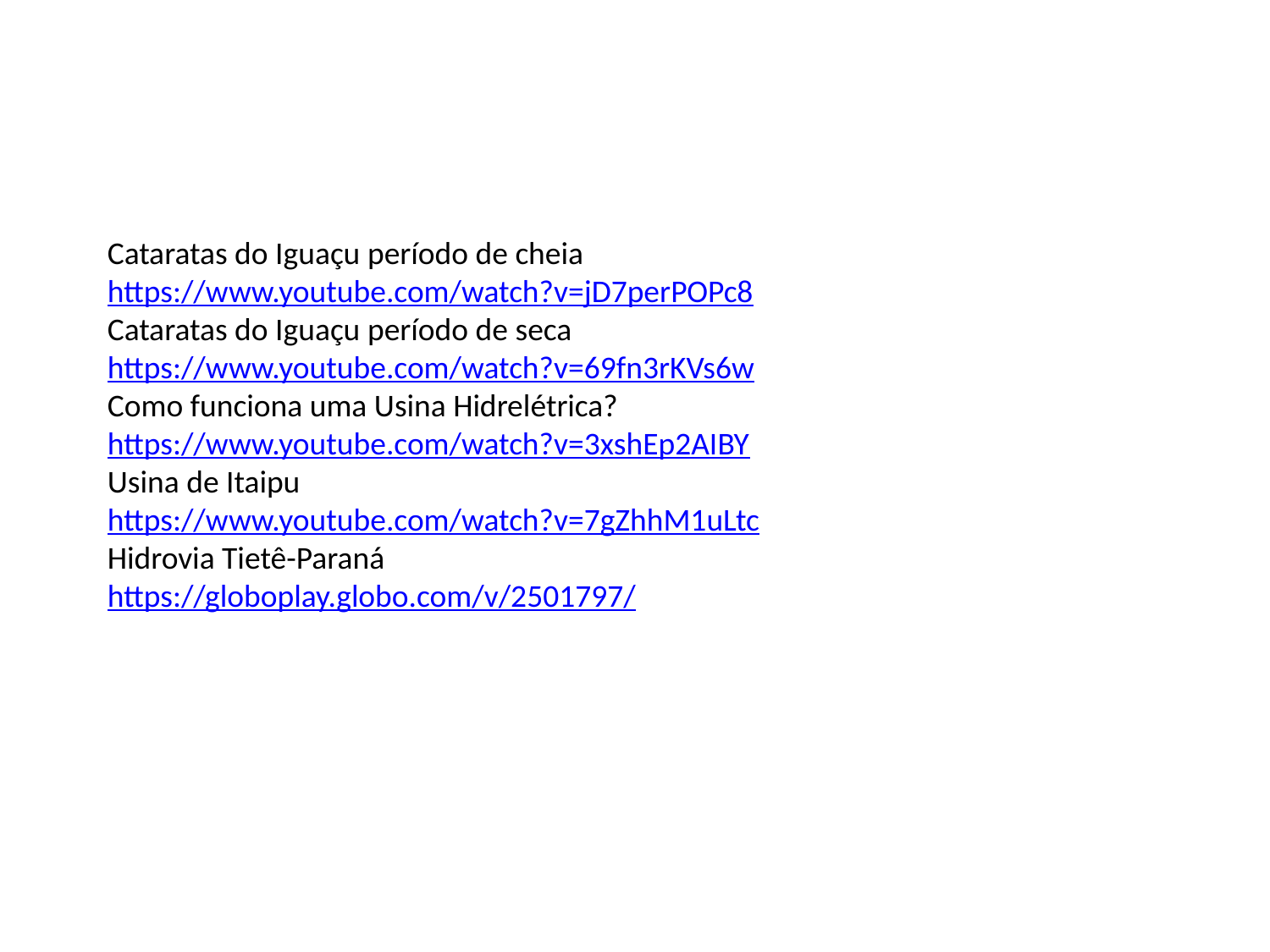

#
Cataratas do Iguaçu período de cheia
https://www.youtube.com/watch?v=jD7perPOPc8
Cataratas do Iguaçu período de seca
https://www.youtube.com/watch?v=69fn3rKVs6w
Como funciona uma Usina Hidrelétrica?
https://www.youtube.com/watch?v=3xshEp2AIBY
Usina de Itaipu
https://www.youtube.com/watch?v=7gZhhM1uLtc
Hidrovia Tietê-Paraná
https://globoplay.globo.com/v/2501797/